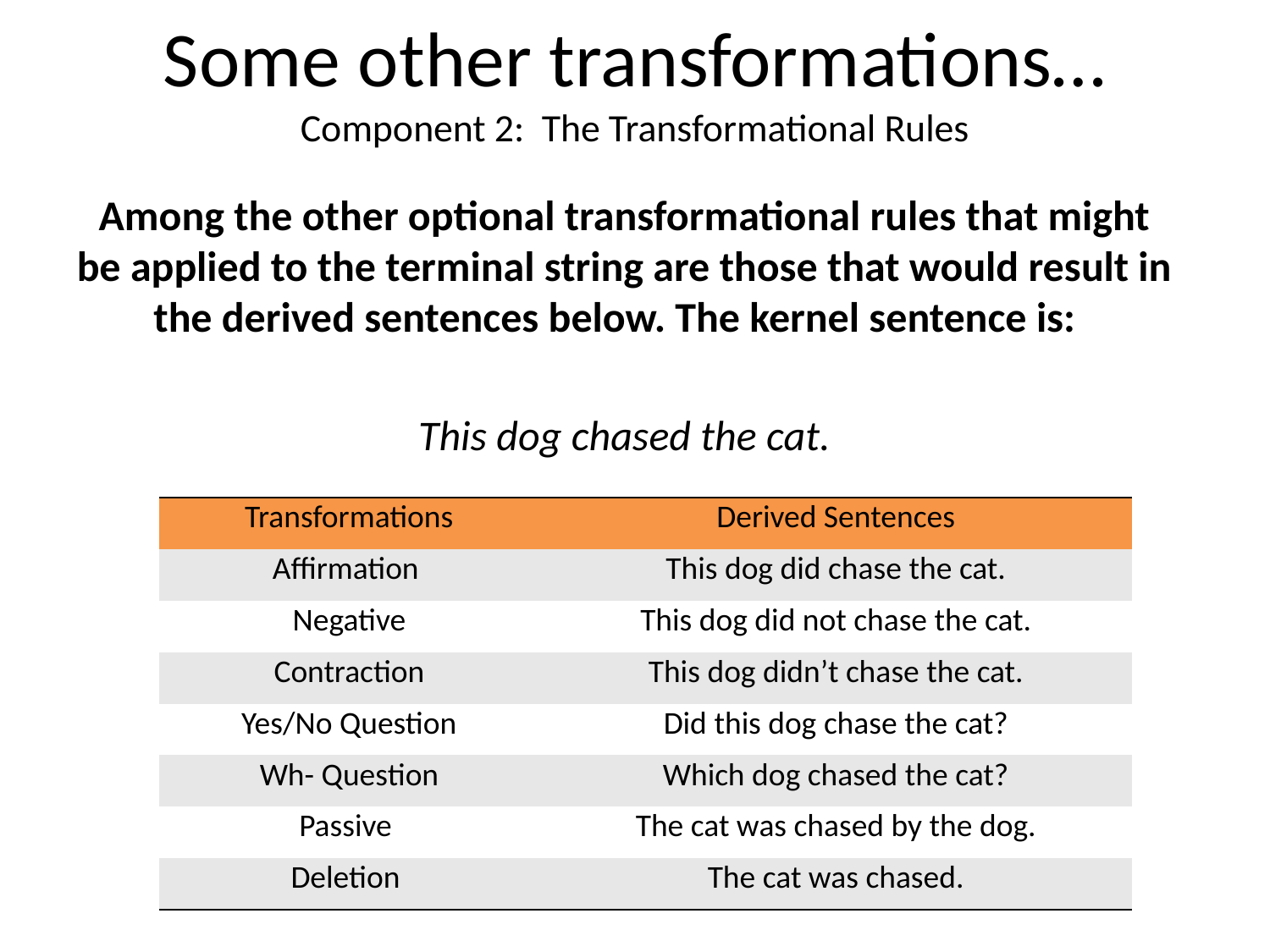

# Some other transformations… Component 2:  The Transformational Rules
Among the other optional transformational rules that might be applied to the terminal string are those that would result in the derived sentences below. The kernel sentence is:

This dog chased the cat.
| Transformations | Derived Sentences |
| --- | --- |
| Affirmation | This dog did chase the cat. |
| Negative | This dog did not chase the cat. |
| Contraction | This dog didn’t chase the cat. |
| Yes/No Question | Did this dog chase the cat? |
| Wh- Question | Which dog chased the cat? |
| Passive | The cat was chased by the dog. |
| Deletion | The cat was chased. |